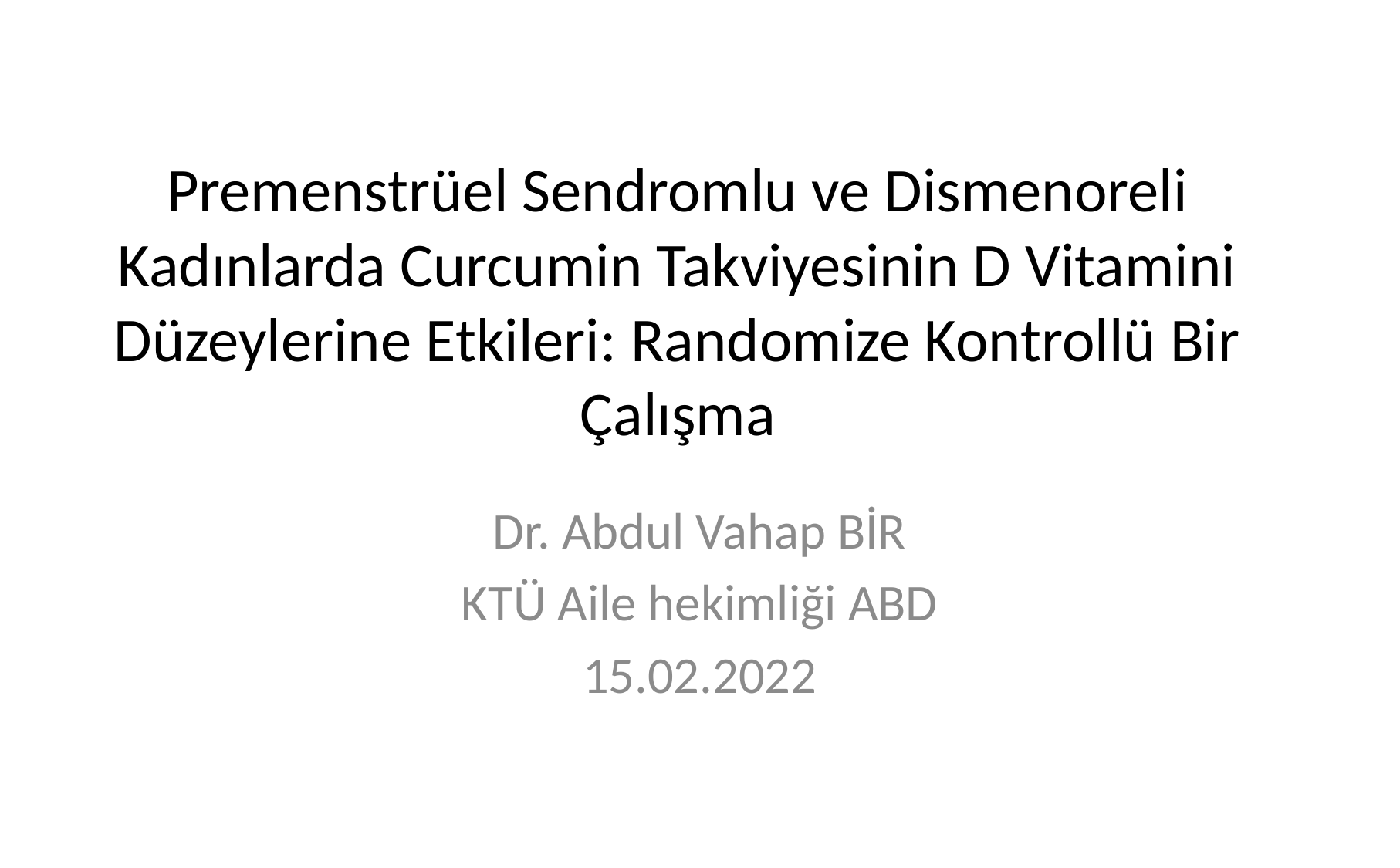

# Premenstrüel Sendromlu ve Dismenoreli Kadınlarda Curcumin Takviyesinin D Vitamini Düzeylerine Etkileri: Randomize Kontrollü Bir Çalışma
Dr. Abdul Vahap BİR
KTÜ Aile hekimliği ABD
15.02.2022